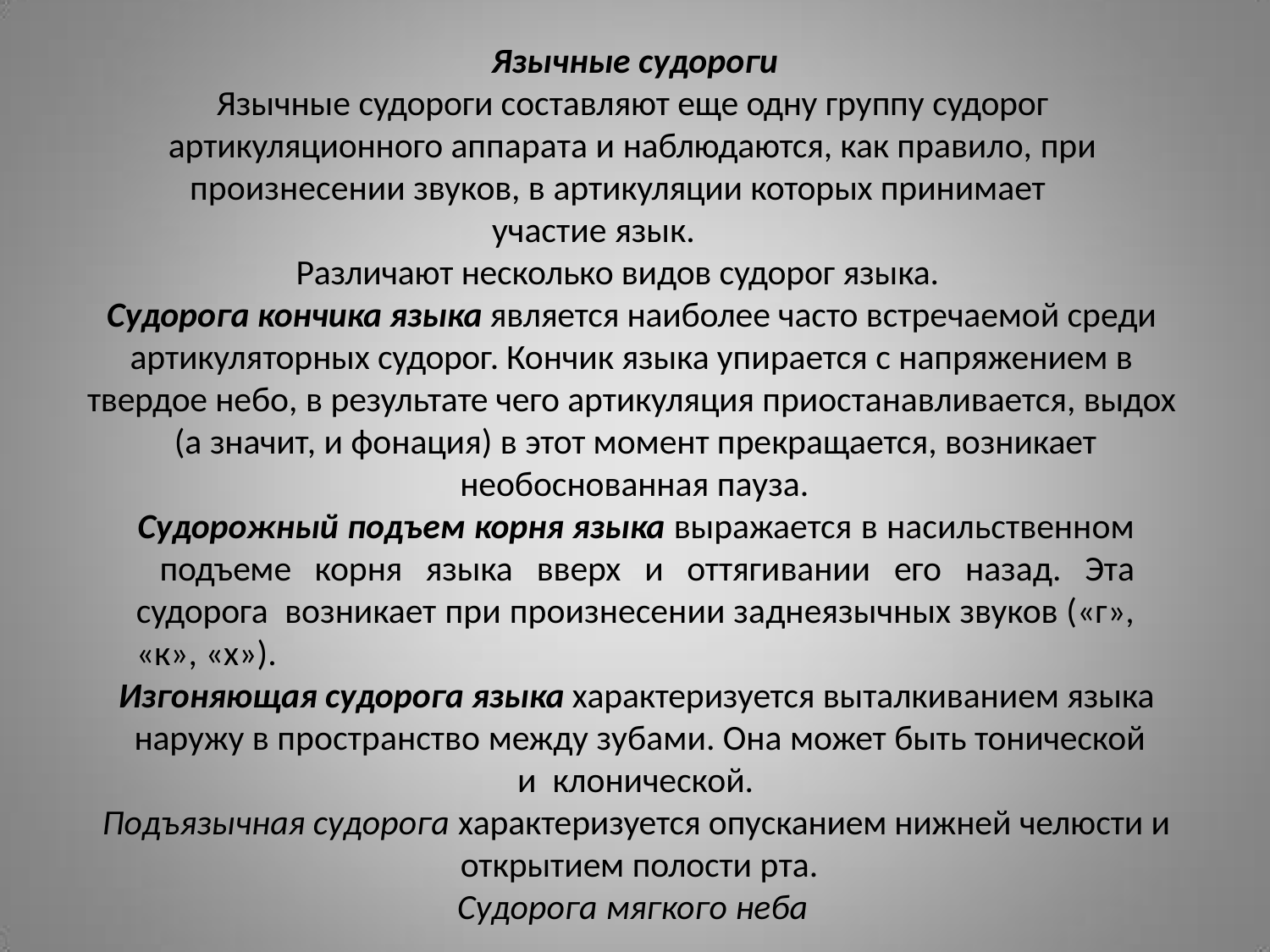

Язычные судороги
Язычные судороги составляют еще одну группу судорог  артикуляционного аппарата и наблюдаются, как правило, при
произнесении звуков, в артикуляции которых принимает участие язык.
Различают несколько видов судорог языка.
Судорога кончика языка является наиболее часто встречаемой среди  артикуляторных судорог. Кончик языка упирается с напряжением в  твердое небо, в результате чего артикуляция приостанавливается, выдох  (а значит, и фонация) в этот момент прекращается, возникает
необоснованная пауза.
Судорожный подъем корня языка выражается в насильственном  подъеме корня языка вверх и оттягивании его назад. Эта судорога  возникает при произнесении заднеязычных звуков («г», «к», «х»).
Изгоняющая судорога языка характеризуется выталкиванием языка  наружу в пространство между зубами. Она может быть тонической и  клонической.
Подъязычная судорога характеризуется опусканием нижней челюсти и  открытием полости рта.
Судорога мягкого неба